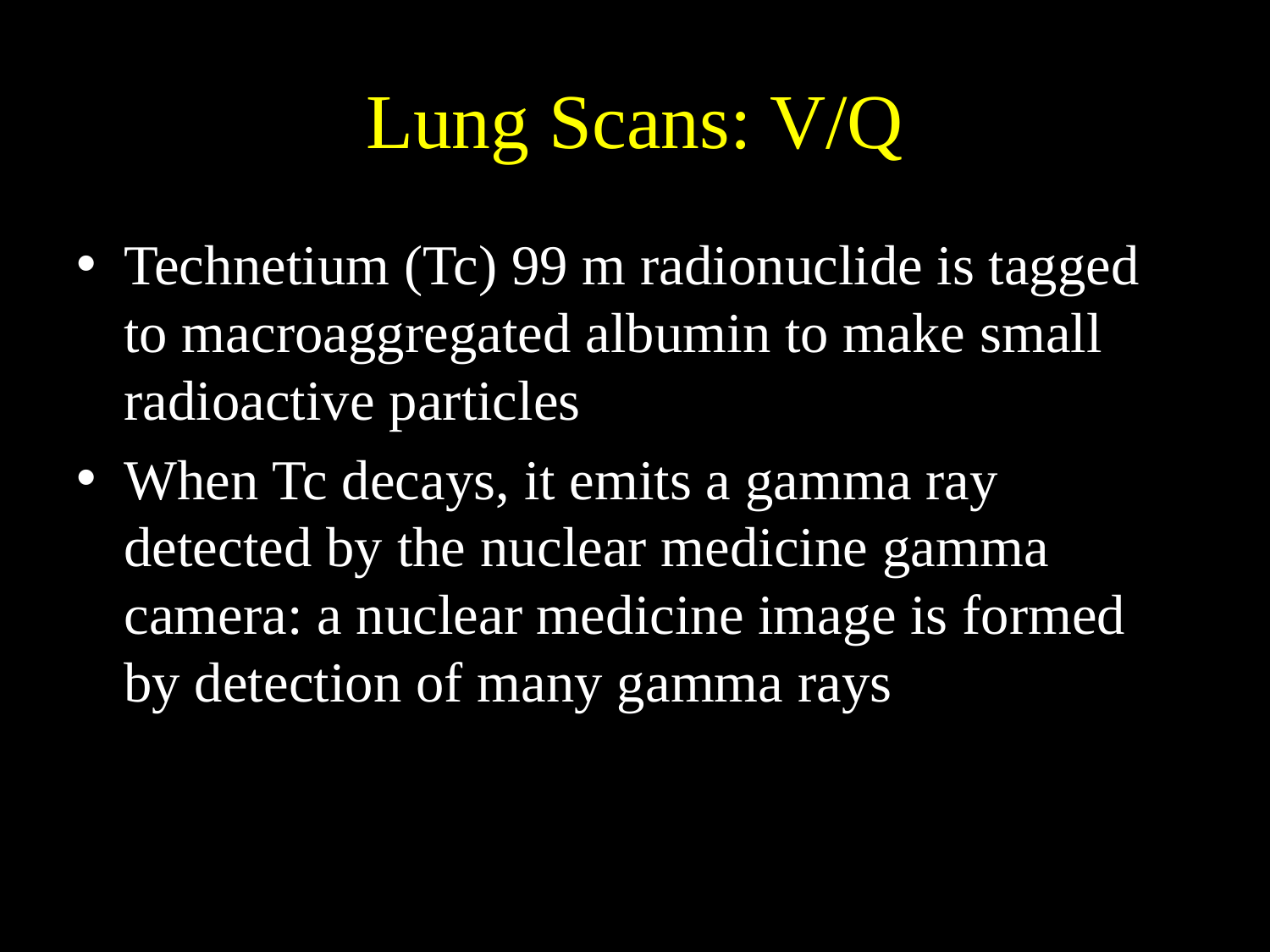

# Lung Scans: V/Q
Technetium (Tc) 99 m radionuclide is tagged to macroaggregated albumin to make small radioactive particles
When Tc decays, it emits a gamma ray  detected by the nuclear medicine gamma camera: a nuclear medicine image is formed by detection of many gamma rays